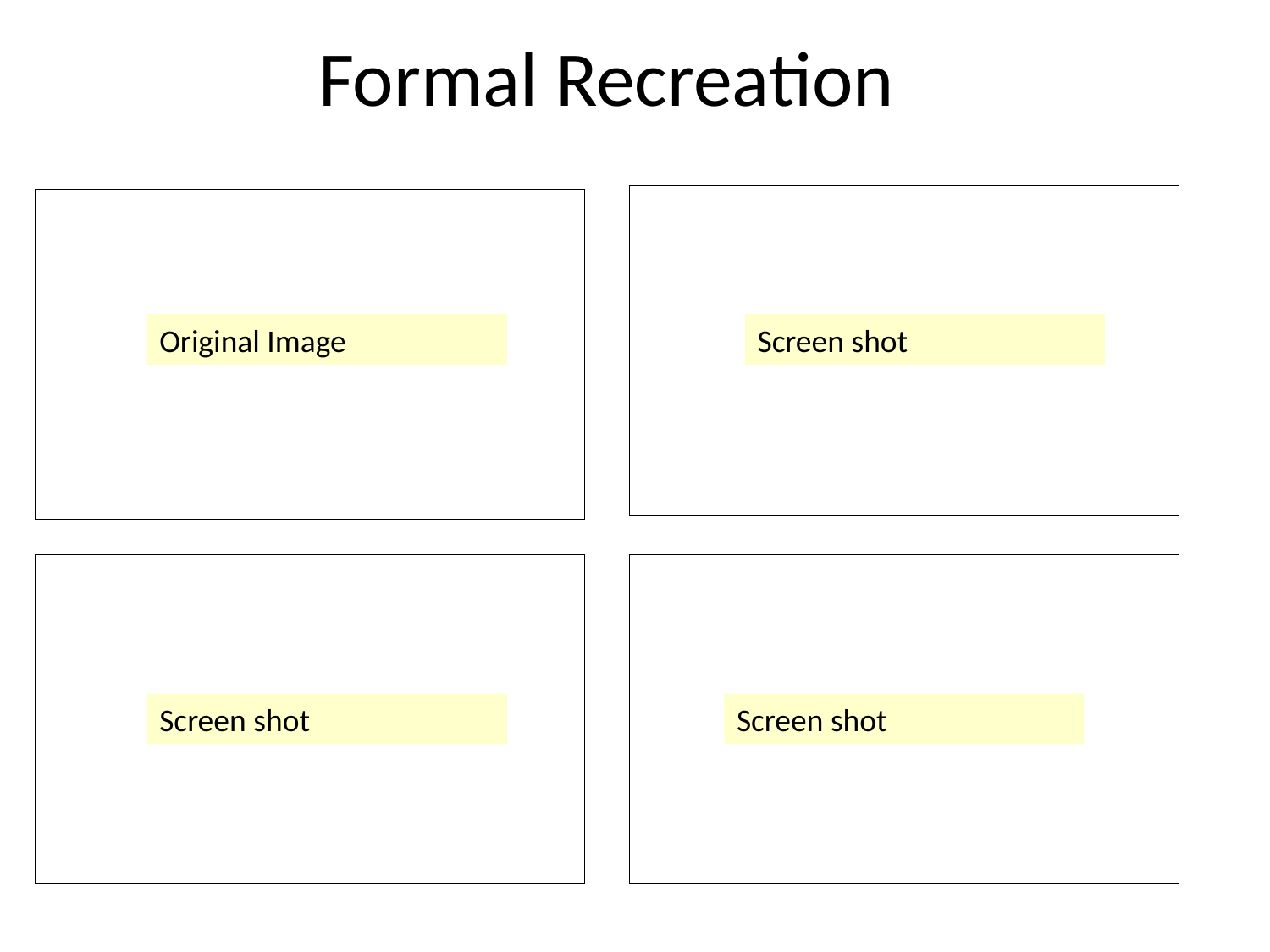

# Formal Recreation

Original Image
Screen shot

Screen shot
Screen shot